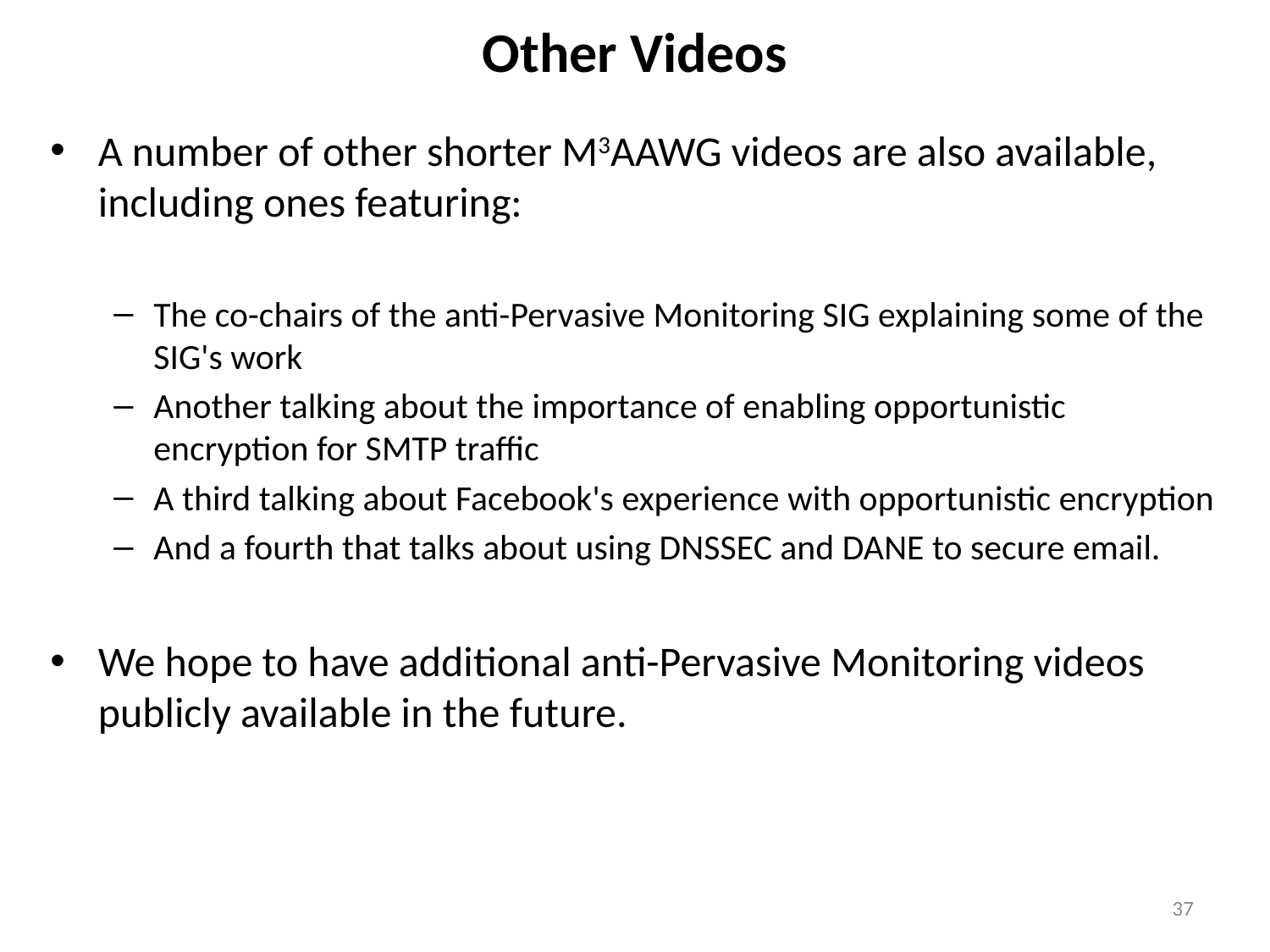

# Other Videos
A number of other shorter M3AAWG videos are also available, including ones featuring:

The co-chairs of the anti-Pervasive Monitoring SIG explaining some of the SIG's work
Another talking about the importance of enabling opportunistic encryption for SMTP traffic
A third talking about Facebook's experience with opportunistic encryption
And a fourth that talks about using DNSSEC and DANE to secure email.

We hope to have additional anti-Pervasive Monitoring videos publicly available in the future.

37